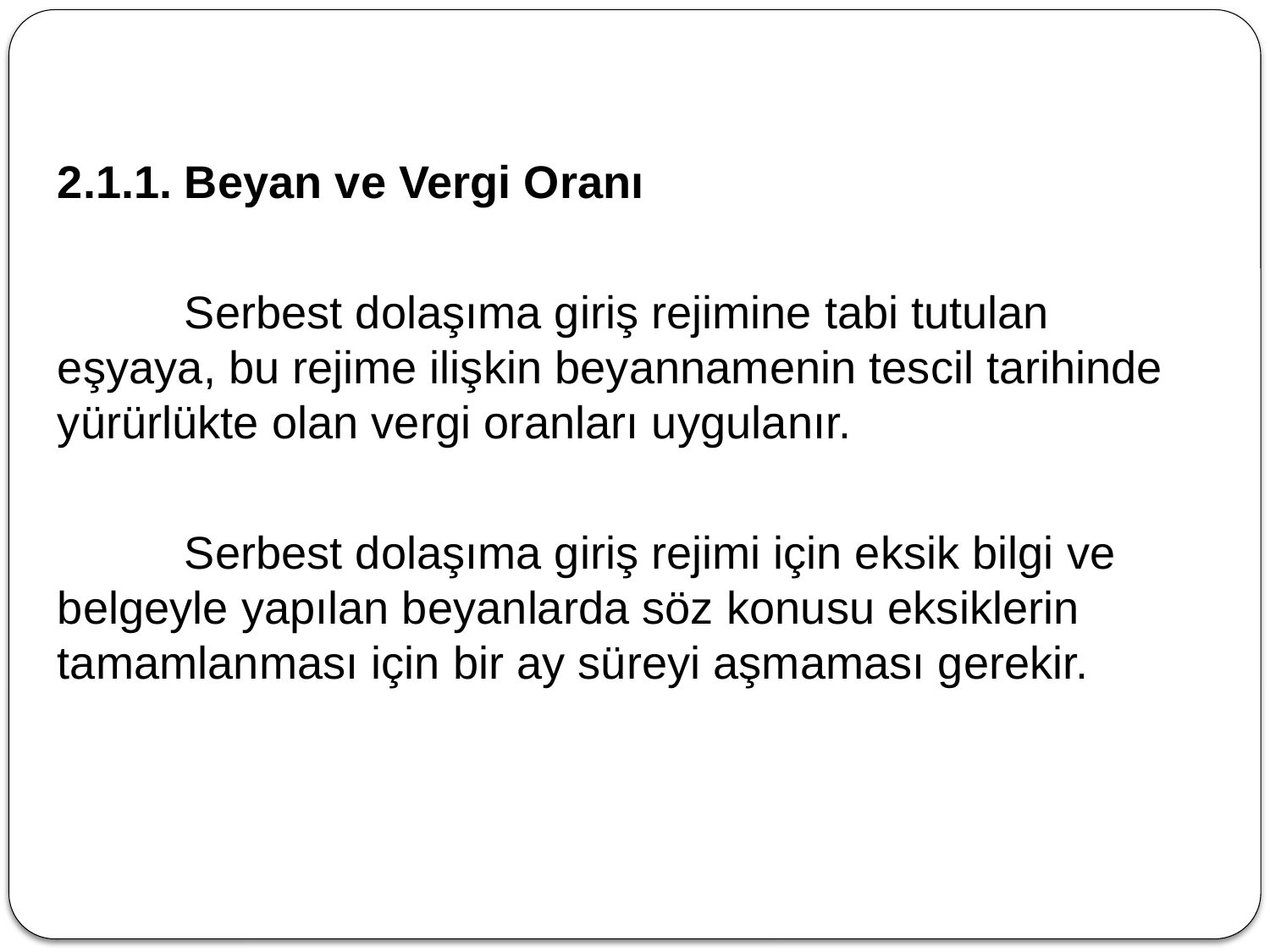

2.1.1.	Beyan ve Vergi Oranı

	Serbest dolaşıma giriş rejimine tabi tutulan eşyaya, bu rejime ilişkin beyannamenin tescil tarihinde yürürlükte olan vergi oranları uygulanır.

	Serbest dolaşıma giriş rejimi için eksik bilgi ve belgeyle yapılan beyanlarda söz konusu eksiklerin tamamlanması için bir ay süreyi aşmaması gerekir.